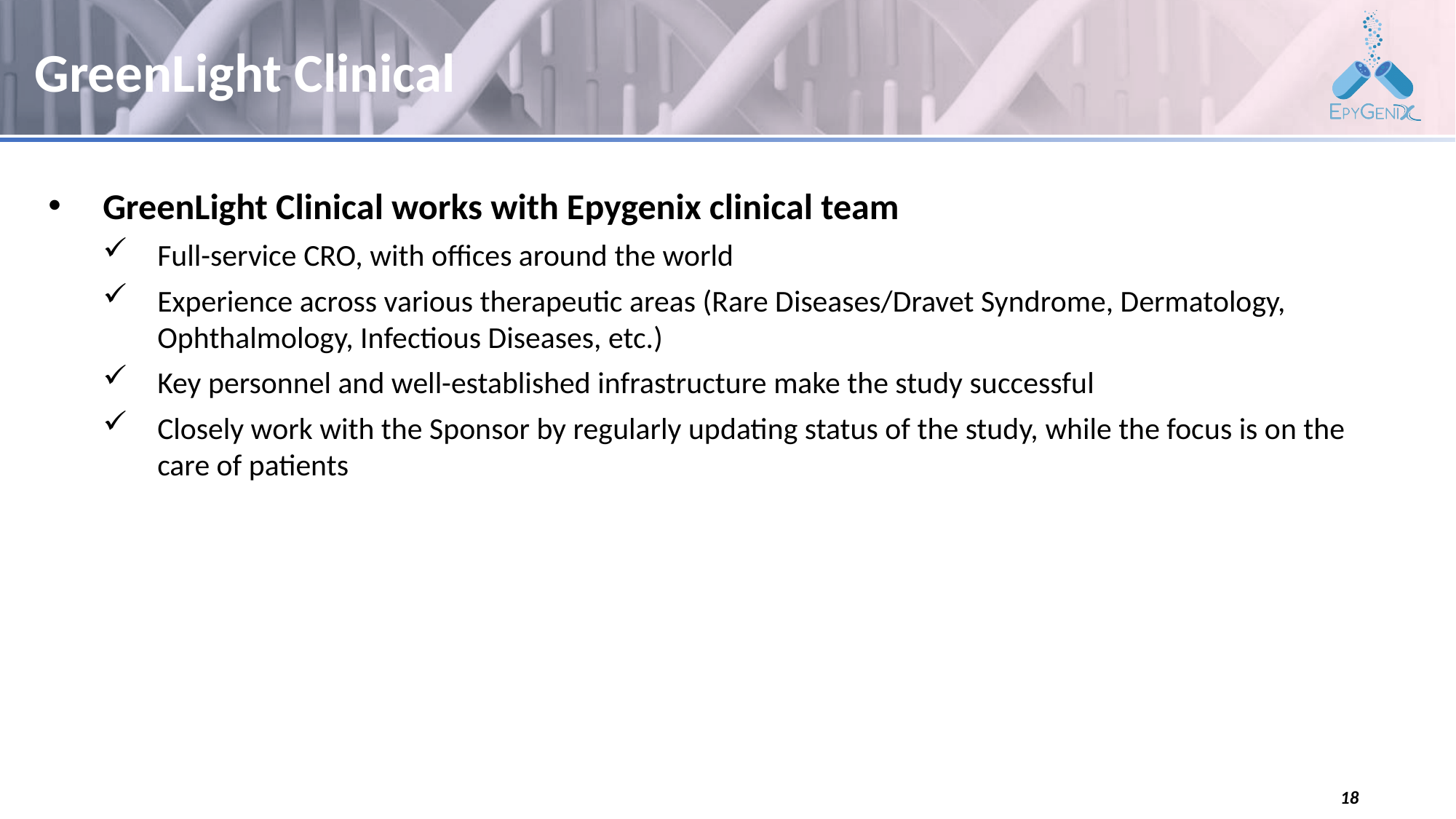

# GreenLight Clinical
GreenLight Clinical works with Epygenix clinical team
Full-service CRO, with offices around the world
Experience across various therapeutic areas (Rare Diseases/Dravet Syndrome, Dermatology, Ophthalmology, Infectious Diseases, etc.)
Key personnel and well-established infrastructure make the study successful
Closely work with the Sponsor by regularly updating status of the study, while the focus is on the care of patients

18